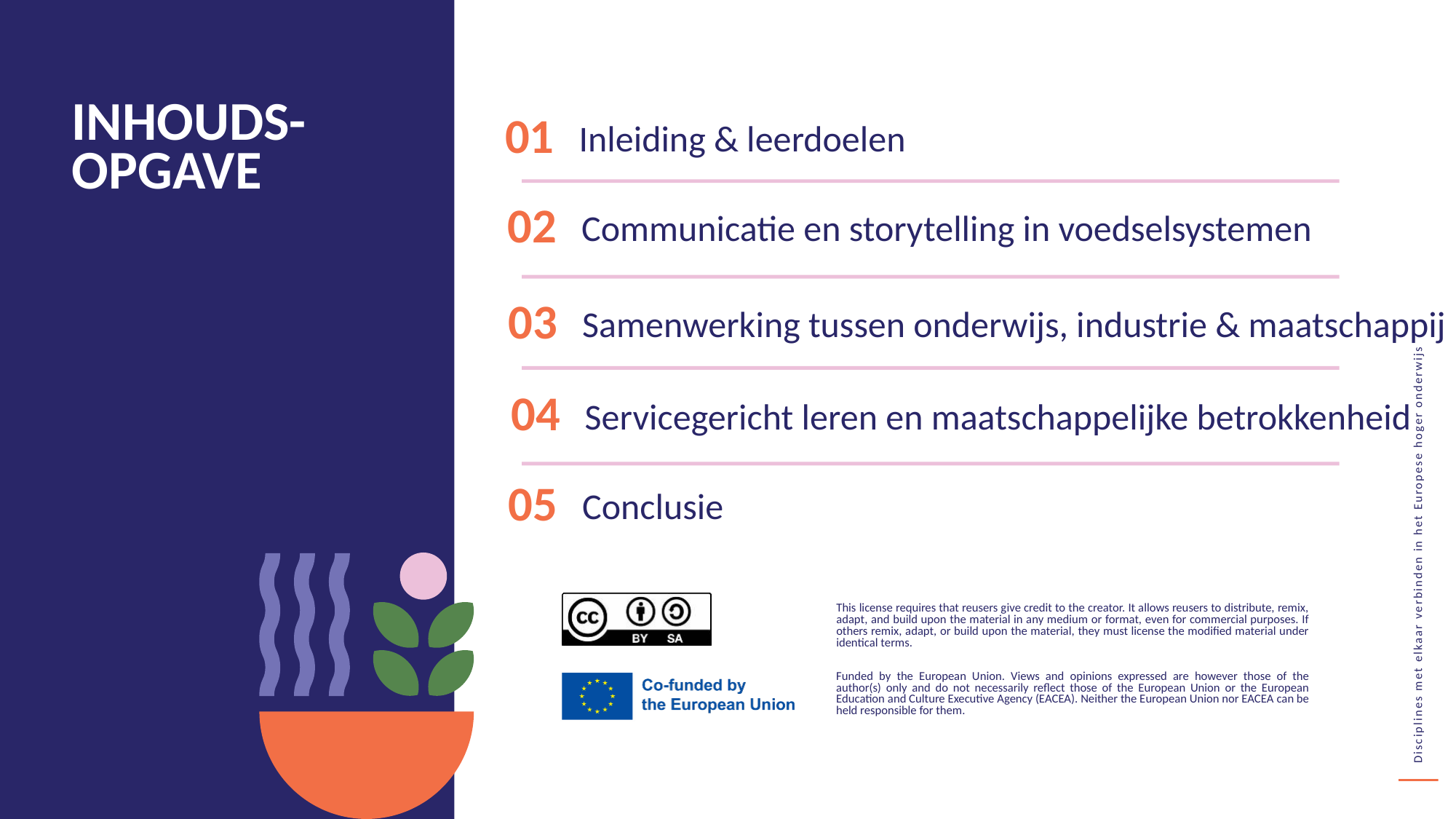

Inleiding & leerdoelen
INHOUDS-OPGAVE
01
Communicatie en storytelling in voedselsystemen
02
Samenwerking tussen onderwijs, industrie & maatschappij
03
Servicegericht leren en maatschappelijke betrokkenheid
04
Conclusie
05